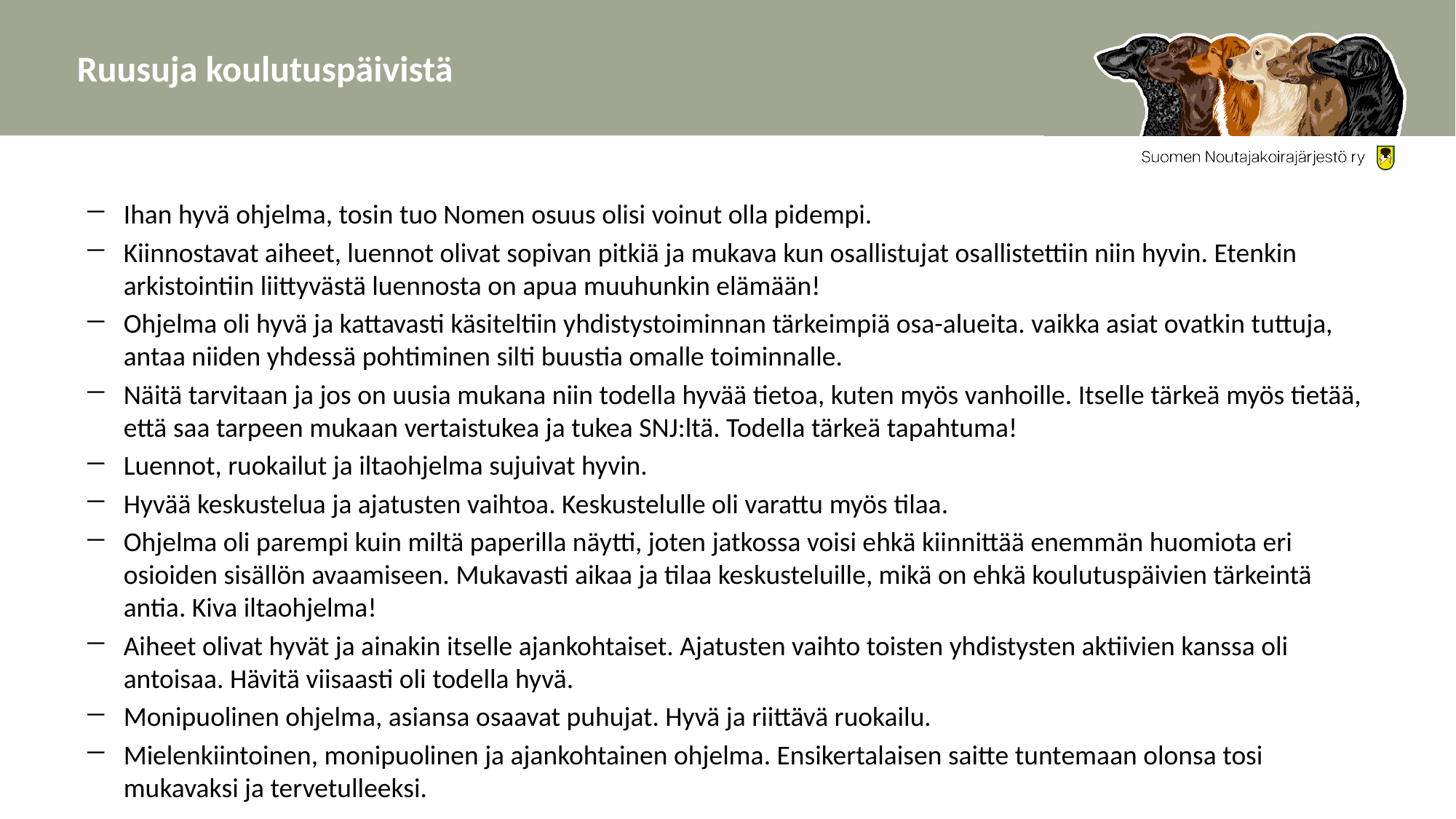

# Ruusuja koulutuspäivistä
Ihan hyvä ohjelma, tosin tuo Nomen osuus olisi voinut olla pidempi.
Kiinnostavat aiheet, luennot olivat sopivan pitkiä ja mukava kun osallistujat osallistettiin niin hyvin. Etenkin arkistointiin liittyvästä luennosta on apua muuhunkin elämään!
Ohjelma oli hyvä ja kattavasti käsiteltiin yhdistystoiminnan tärkeimpiä osa-alueita. vaikka asiat ovatkin tuttuja, antaa niiden yhdessä pohtiminen silti buustia omalle toiminnalle.
Näitä tarvitaan ja jos on uusia mukana niin todella hyvää tietoa, kuten myös vanhoille. Itselle tärkeä myös tietää, että saa tarpeen mukaan vertaistukea ja tukea SNJ:ltä. Todella tärkeä tapahtuma!
Luennot, ruokailut ja iltaohjelma sujuivat hyvin.
Hyvää keskustelua ja ajatusten vaihtoa. Keskustelulle oli varattu myös tilaa.
Ohjelma oli parempi kuin miltä paperilla näytti, joten jatkossa voisi ehkä kiinnittää enemmän huomiota eri osioiden sisällön avaamiseen. Mukavasti aikaa ja tilaa keskusteluille, mikä on ehkä koulutuspäivien tärkeintä antia. Kiva iltaohjelma!
Aiheet olivat hyvät ja ainakin itselle ajankohtaiset. Ajatusten vaihto toisten yhdistysten aktiivien kanssa oli antoisaa. Hävitä viisaasti oli todella hyvä.
Monipuolinen ohjelma, asiansa osaavat puhujat. Hyvä ja riittävä ruokailu.
Mielenkiintoinen, monipuolinen ja ajankohtainen ohjelma. Ensikertalaisen saitte tuntemaan olonsa tosi mukavaksi ja tervetulleeksi.